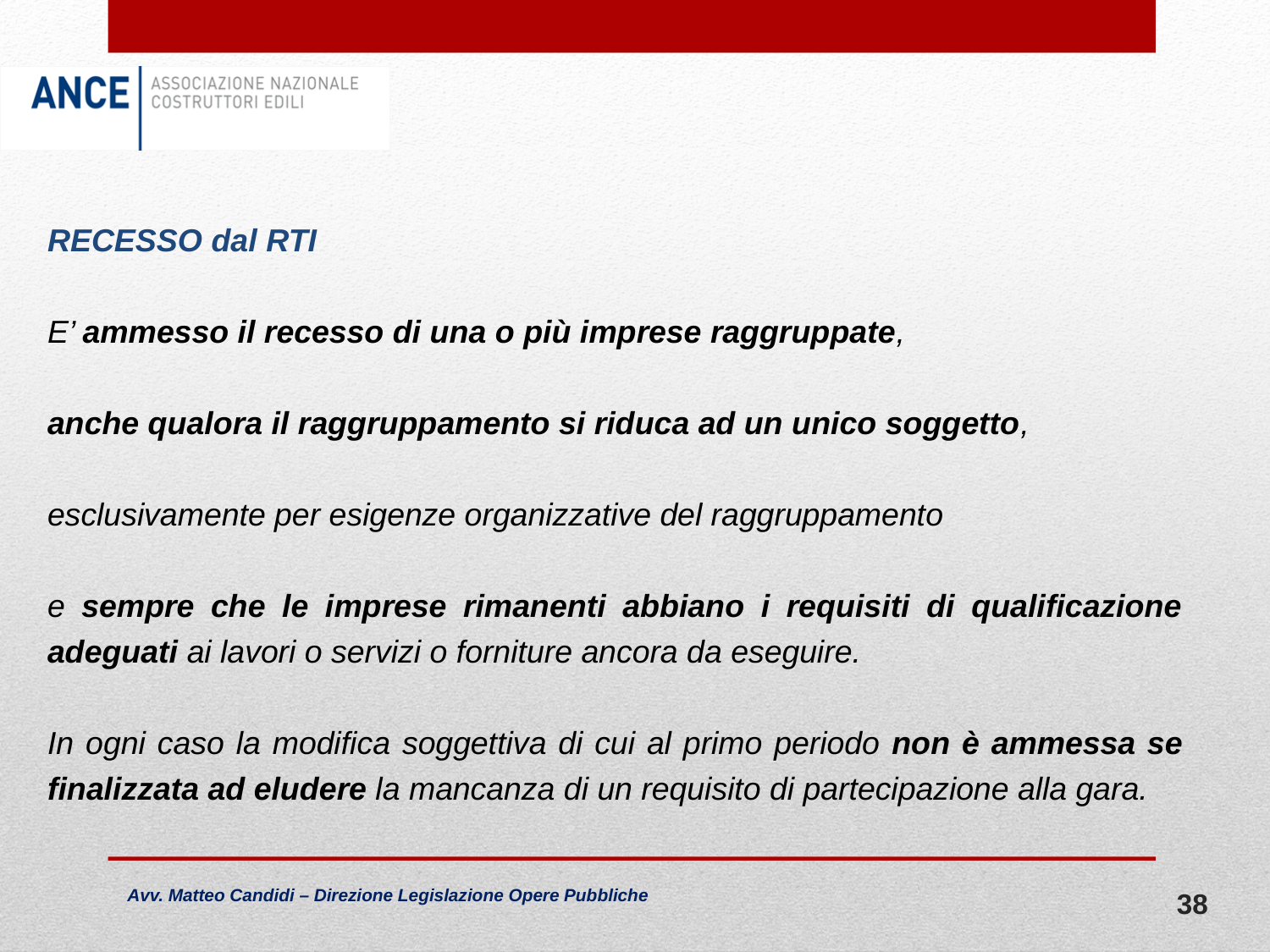

RECESSO dal RTI

E’ ammesso il recesso di una o più imprese raggruppate,

anche qualora il raggruppamento si riduca ad un unico soggetto,

esclusivamente per esigenze organizzative del raggruppamento

e sempre che le imprese rimanenti abbiano i requisiti di qualificazione adeguati ai lavori o servizi o forniture ancora da eseguire.

In ogni caso la modifica soggettiva di cui al primo periodo non è ammessa se finalizzata ad eludere la mancanza di un requisito di partecipazione alla gara.
38